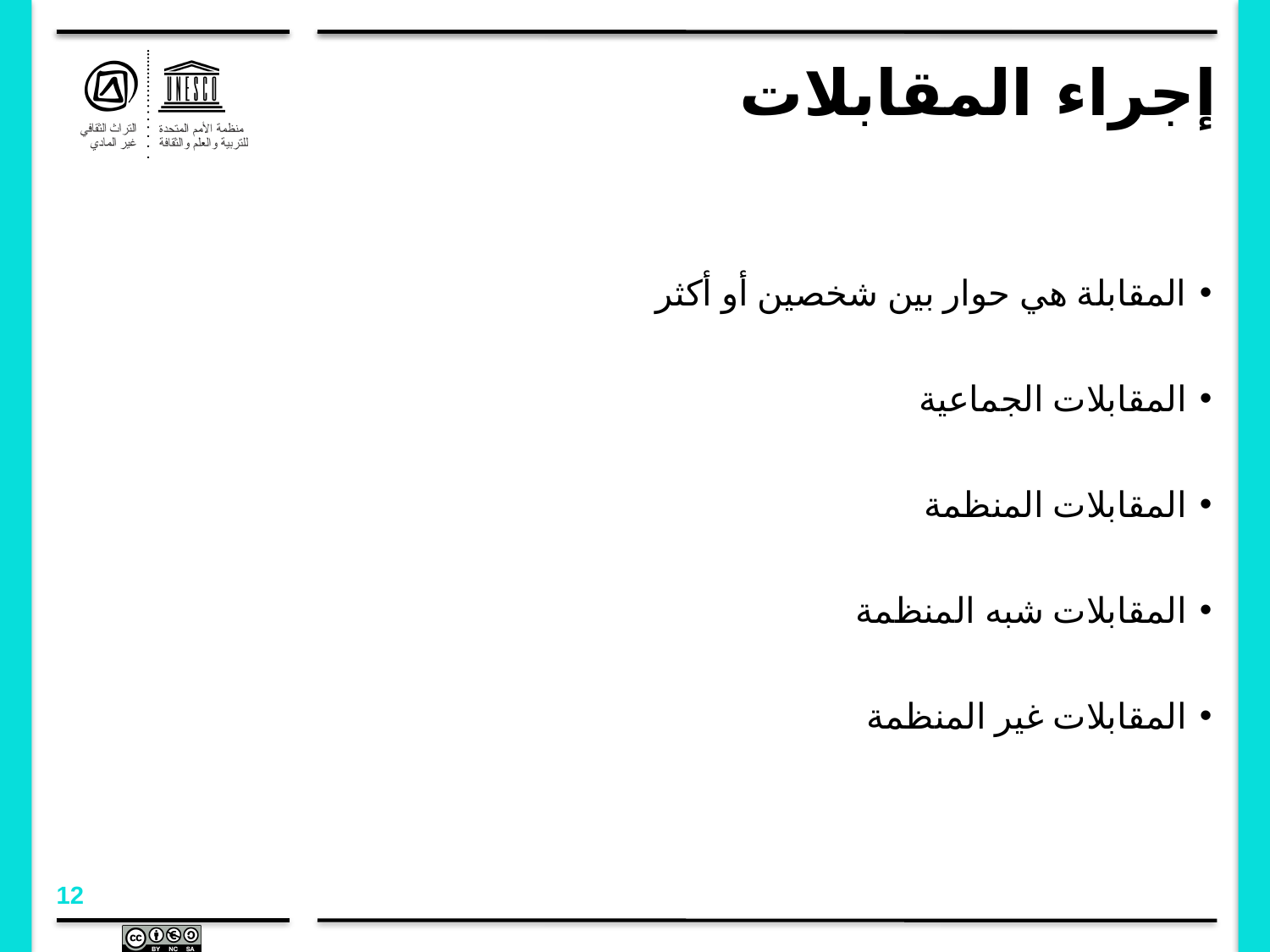

# إجراء المقابلات
المقابلة هي حوار بين شخصين أو أكثر

المقابلات الجماعية

المقابلات المنظمة

المقابلات شبه المنظمة

المقابلات غير المنظمة